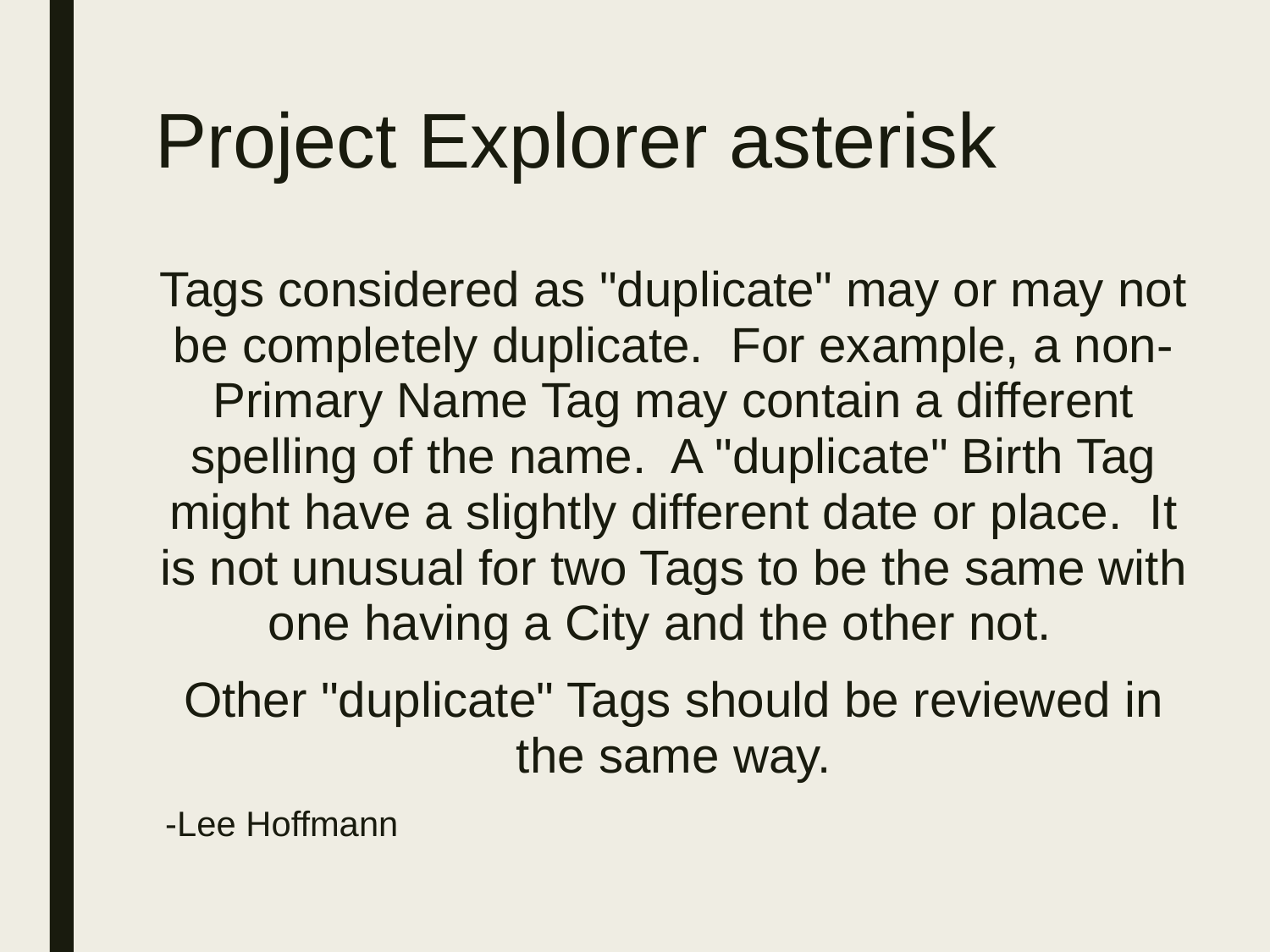

# Project Explorer asterisk
Tags considered as "duplicate" may or may not be completely duplicate.  For example, a non-Primary Name Tag may contain a different spelling of the name.  A "duplicate" Birth Tag might have a slightly different date or place.  It is not unusual for two Tags to be the same with one having a City and the other not.
Other "duplicate" Tags should be reviewed in the same way.
 -Lee Hoffmann